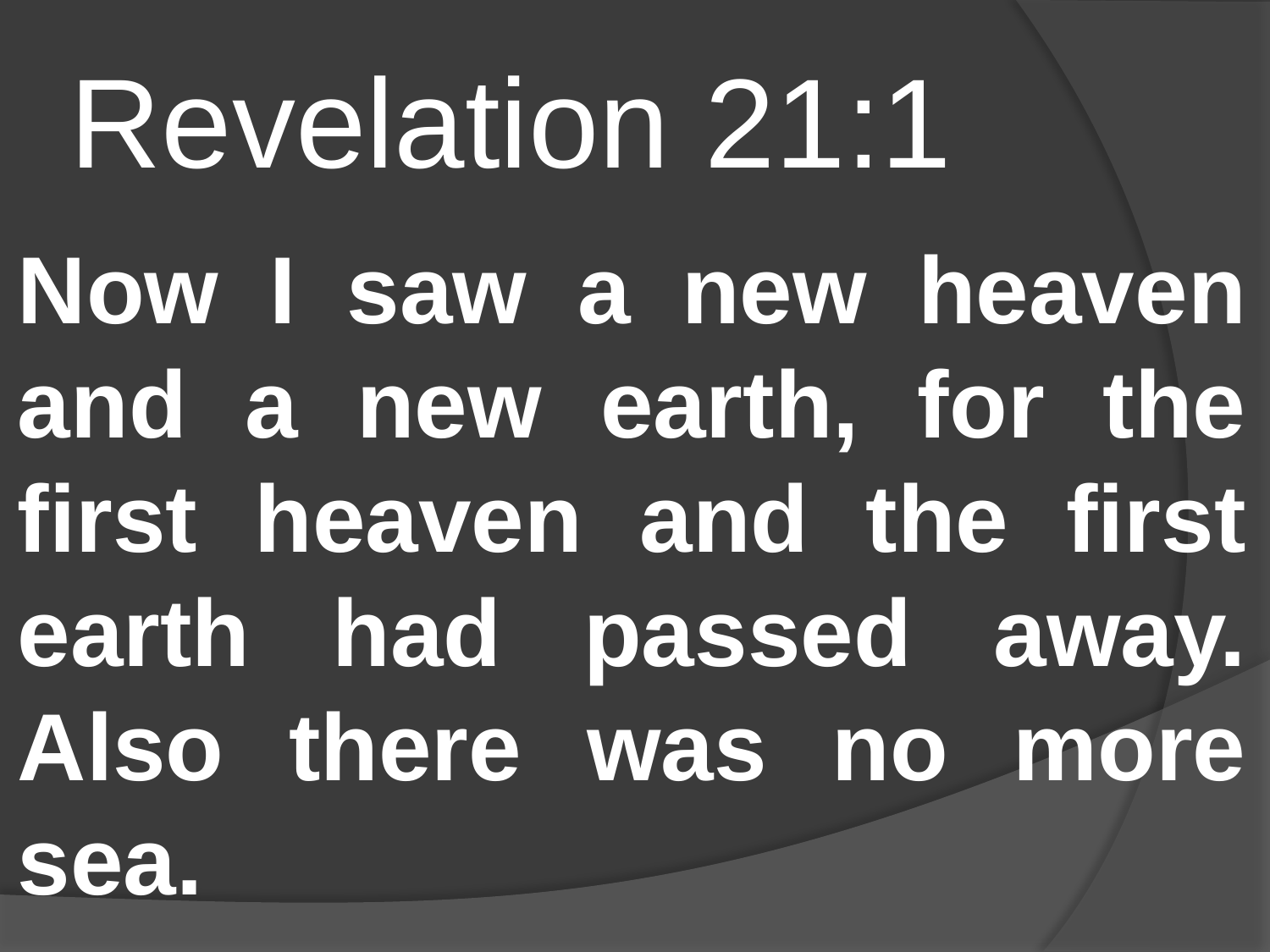

# Revelation 21:1
Now I saw a new heaven and a new earth, for the first heaven and the first earth had passed away. Also there was no more sea.